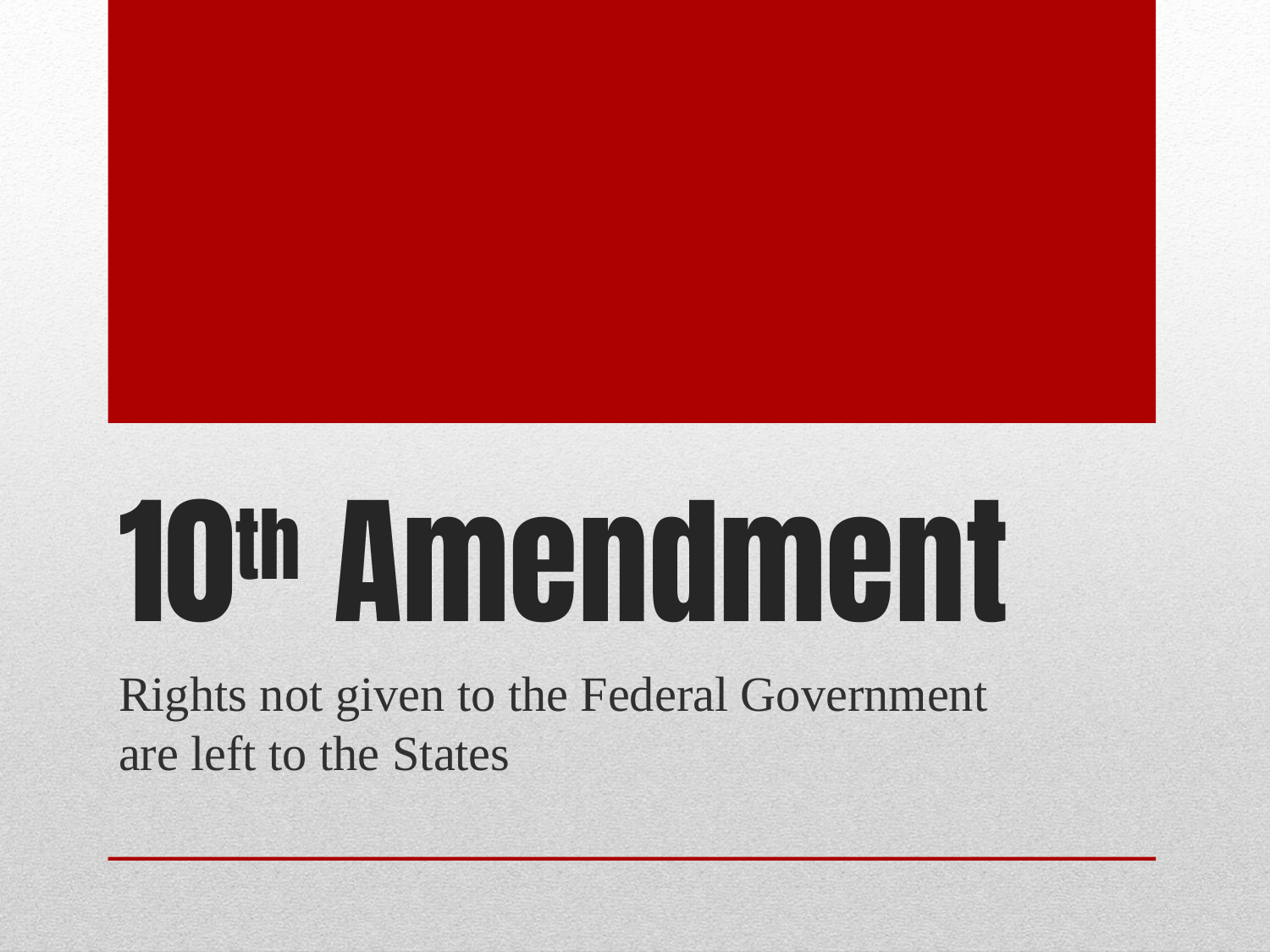

# 10th Amendment
Rights not given to the Federal Government are left to the States